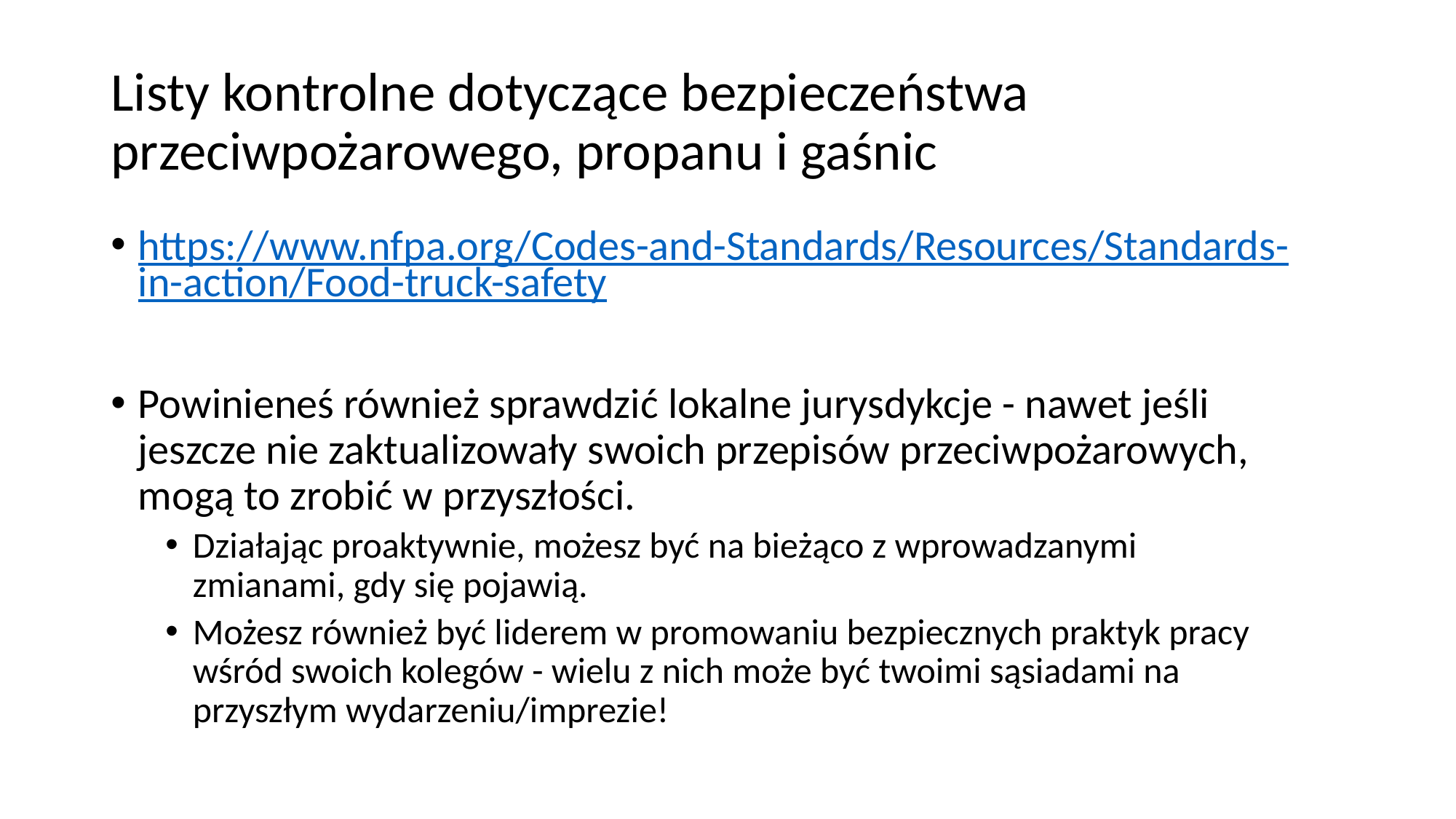

# Listy kontrolne dotyczące bezpieczeństwa przeciwpożarowego, propanu i gaśnic
https://www.nfpa.org/Codes-and-Standards/Resources/Standards-in-action/Food-truck-safety

Powinieneś również sprawdzić lokalne jurysdykcje - nawet jeśli jeszcze nie zaktualizowały swoich przepisów przeciwpożarowych, mogą to zrobić w przyszłości.
Działając proaktywnie, możesz być na bieżąco z wprowadzanymi zmianami, gdy się pojawią.
Możesz również być liderem w promowaniu bezpiecznych praktyk pracy wśród swoich kolegów - wielu z nich może być twoimi sąsiadami na przyszłym wydarzeniu/imprezie!